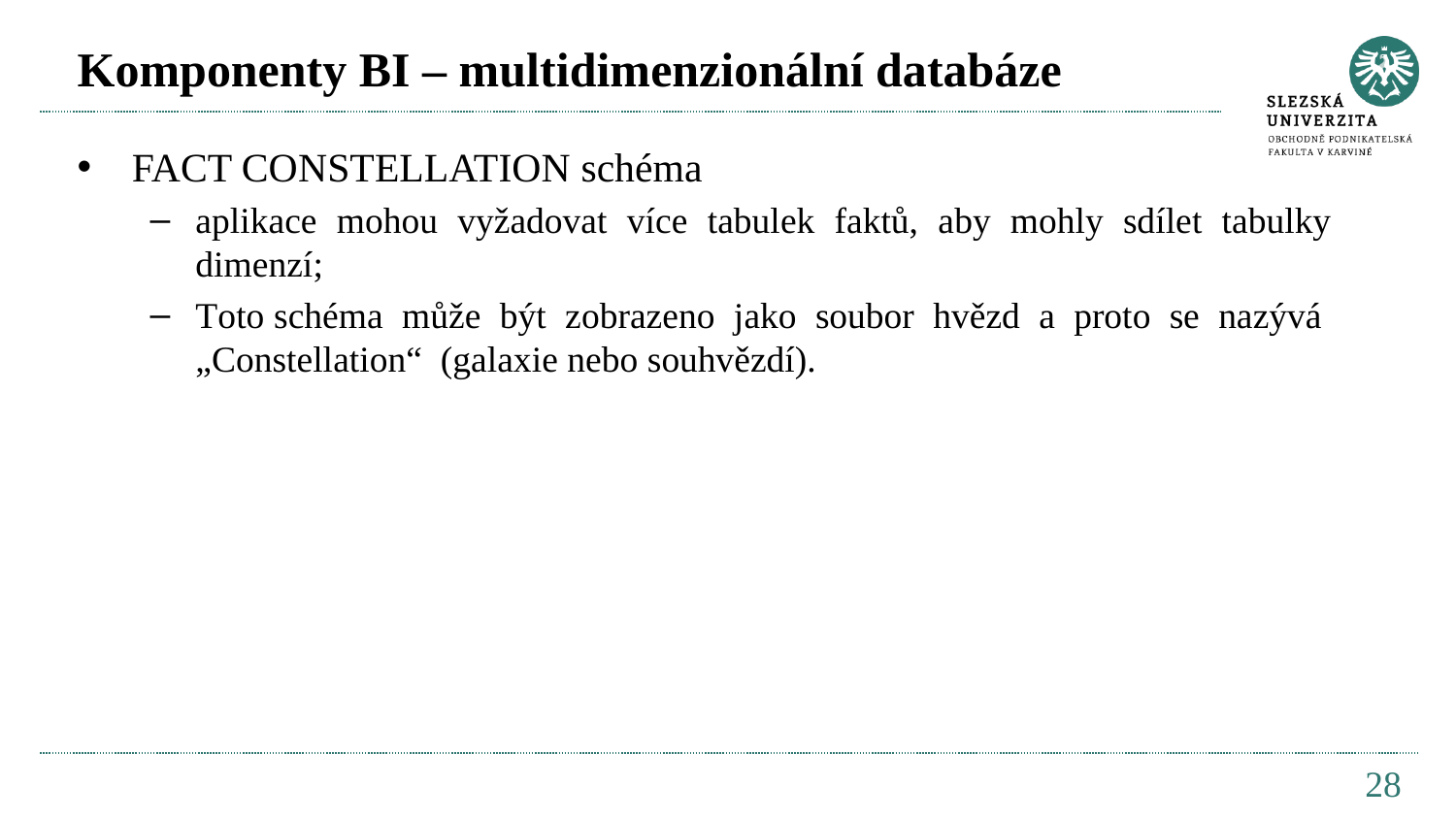

# Komponenty BI – multidimenzionální databáze
FACT CONSTELLATION schéma
aplikace mohou vyžadovat více tabulek faktů, aby mohly sdílet tabulky dimenzí;
Toto schéma  může  být  zobrazeno  jako  soubor  hvězd  a  proto  se  nazývá  „Constellation“  (galaxie nebo souhvězdí).

28